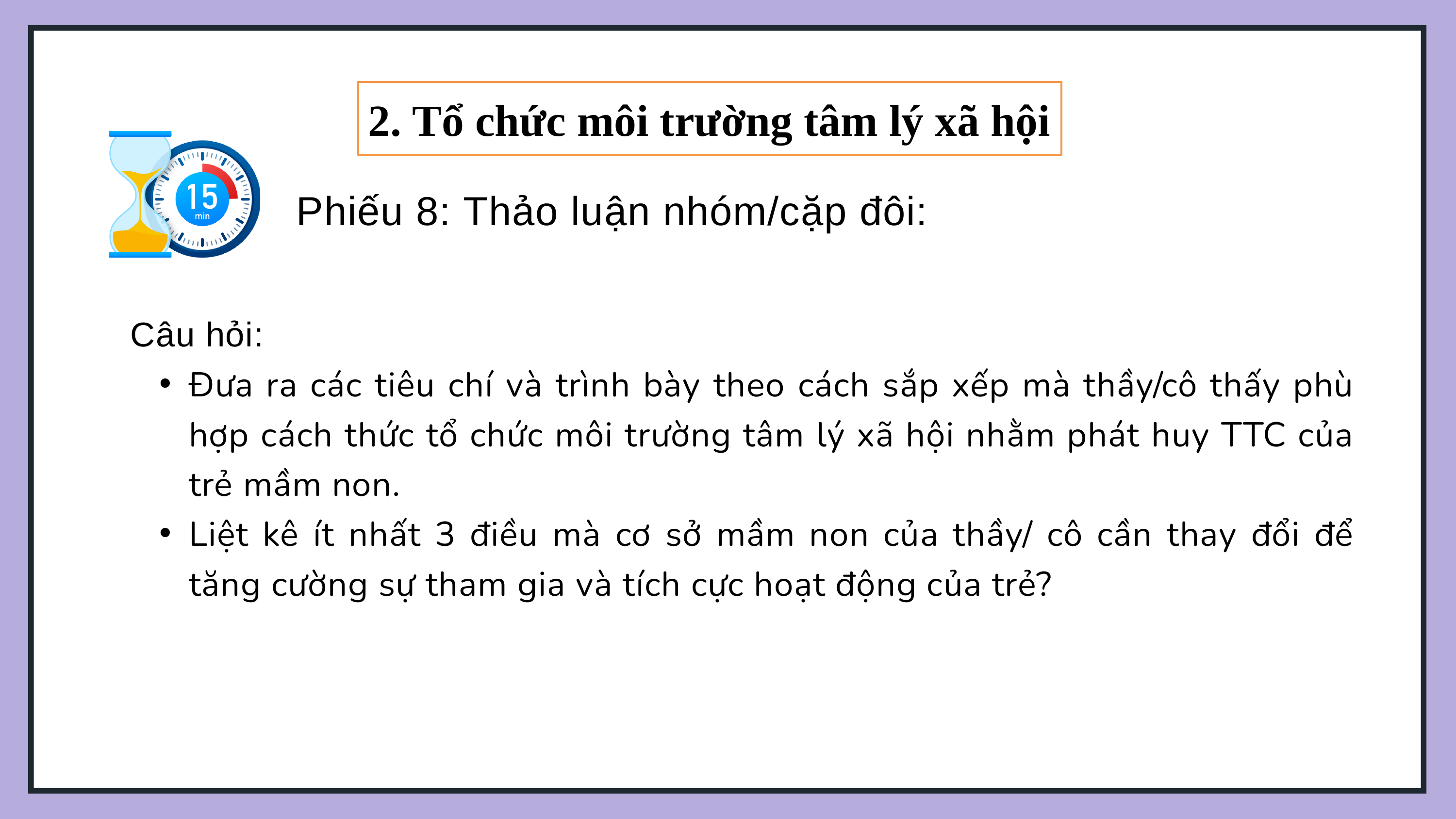

2. Tổ chức môi trường tâm lý xã hội

Phiếu 8: Thảo luận nhóm/cặp đôi:
Câu hỏi:
Đưa ra các tiêu chí và trình bày theo cách sắp xếp mà thầy/cô thấy phù hợp cách thức tổ chức môi trường tâm lý xã hội nhằm phát huy TTC của trẻ mầm non.
Liệt kê ít nhất 3 điều mà cơ sở mầm non của thầy/ cô cần thay đổi để tăng cường sự tham gia và tích cực hoạt động của trẻ?